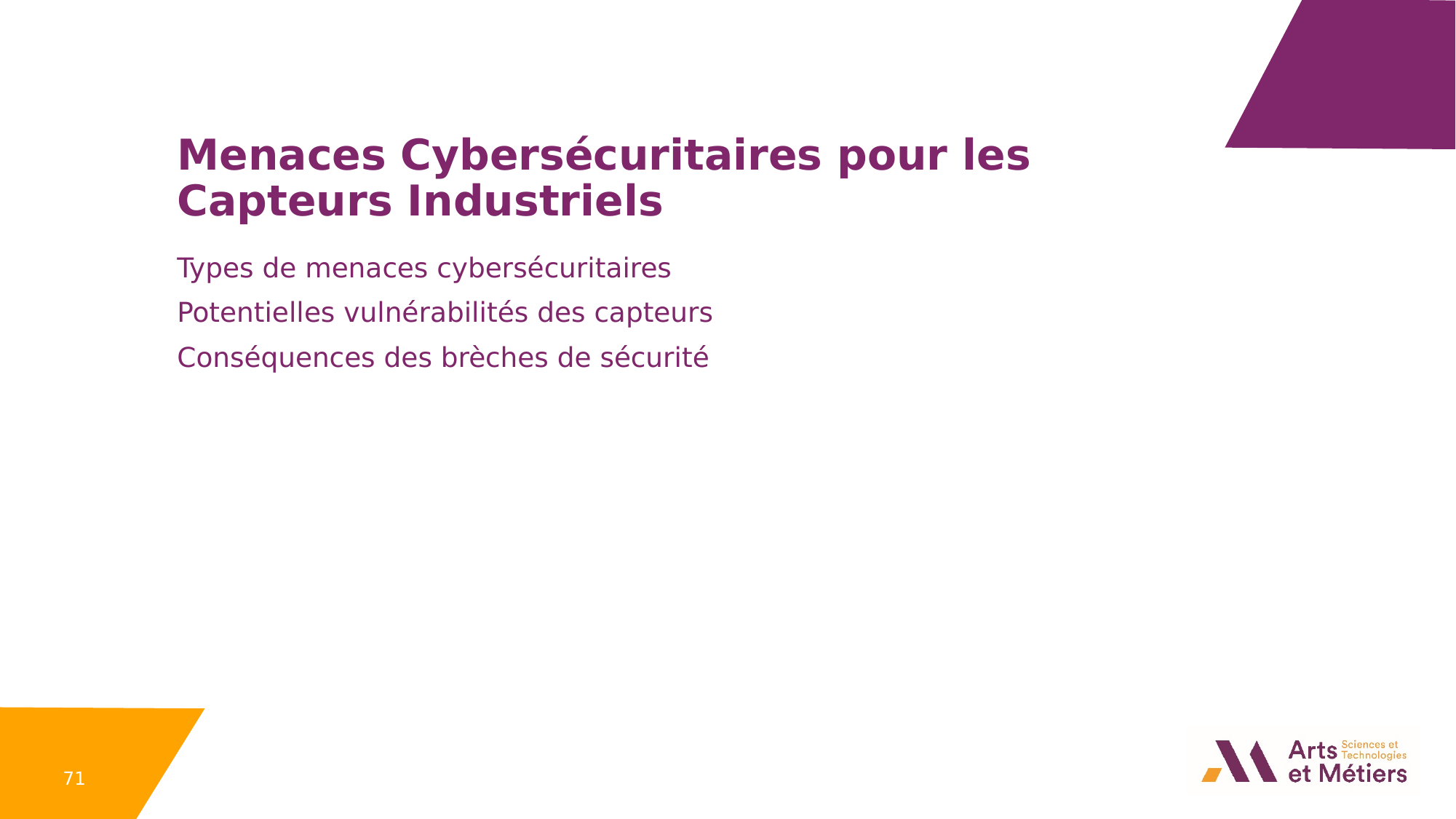

Menaces Cybersécuritaires pour les Capteurs Industriels
Types de menaces cybersécuritaires
Potentielles vulnérabilités des capteurs
Conséquences des brèches de sécurité
71